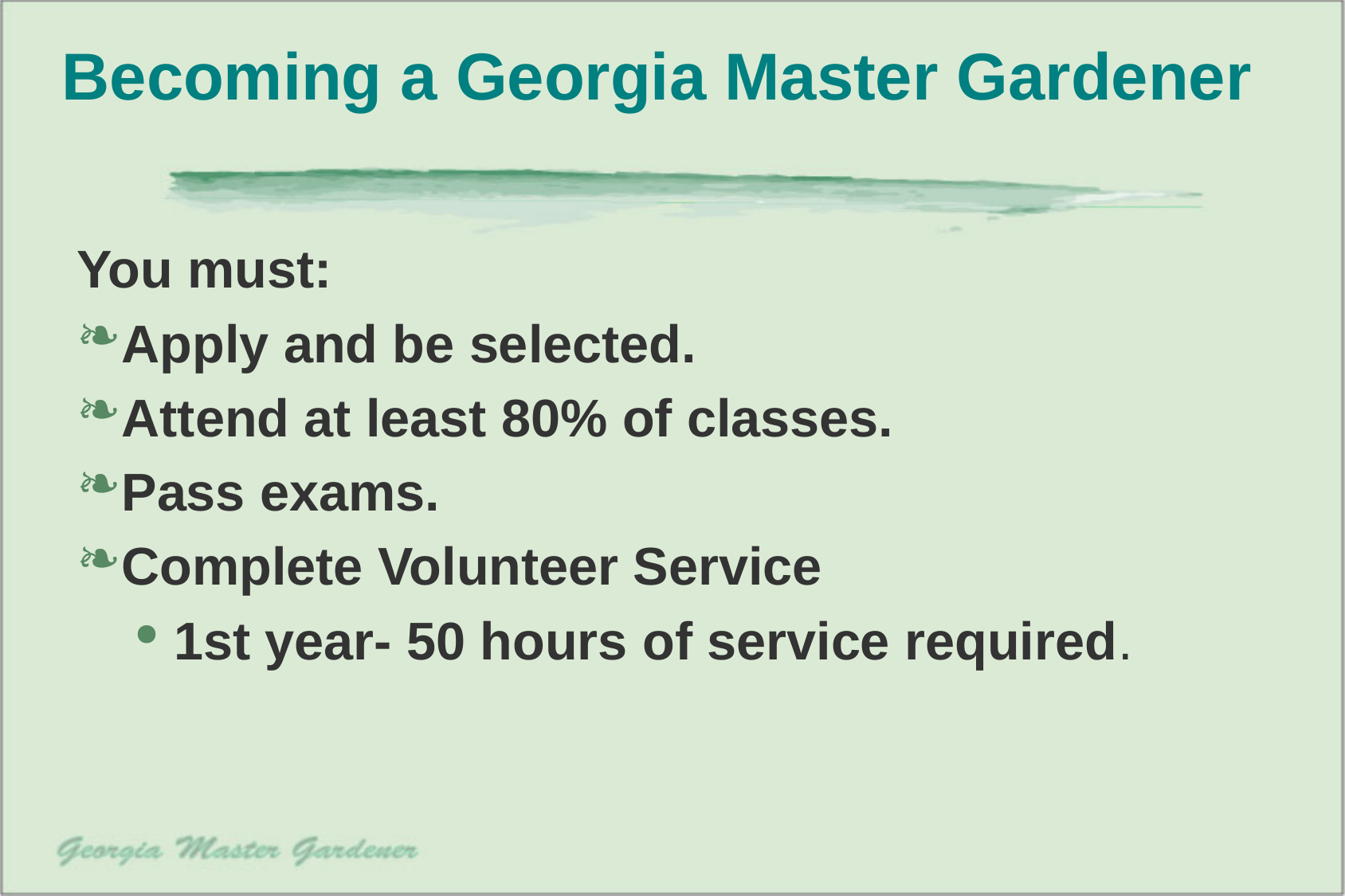

# Becoming a Georgia Master Gardener
You must:
Apply and be selected.
Attend at least 80% of classes.
Pass exams.
Complete Volunteer Service
1st year- 50 hours of service required.